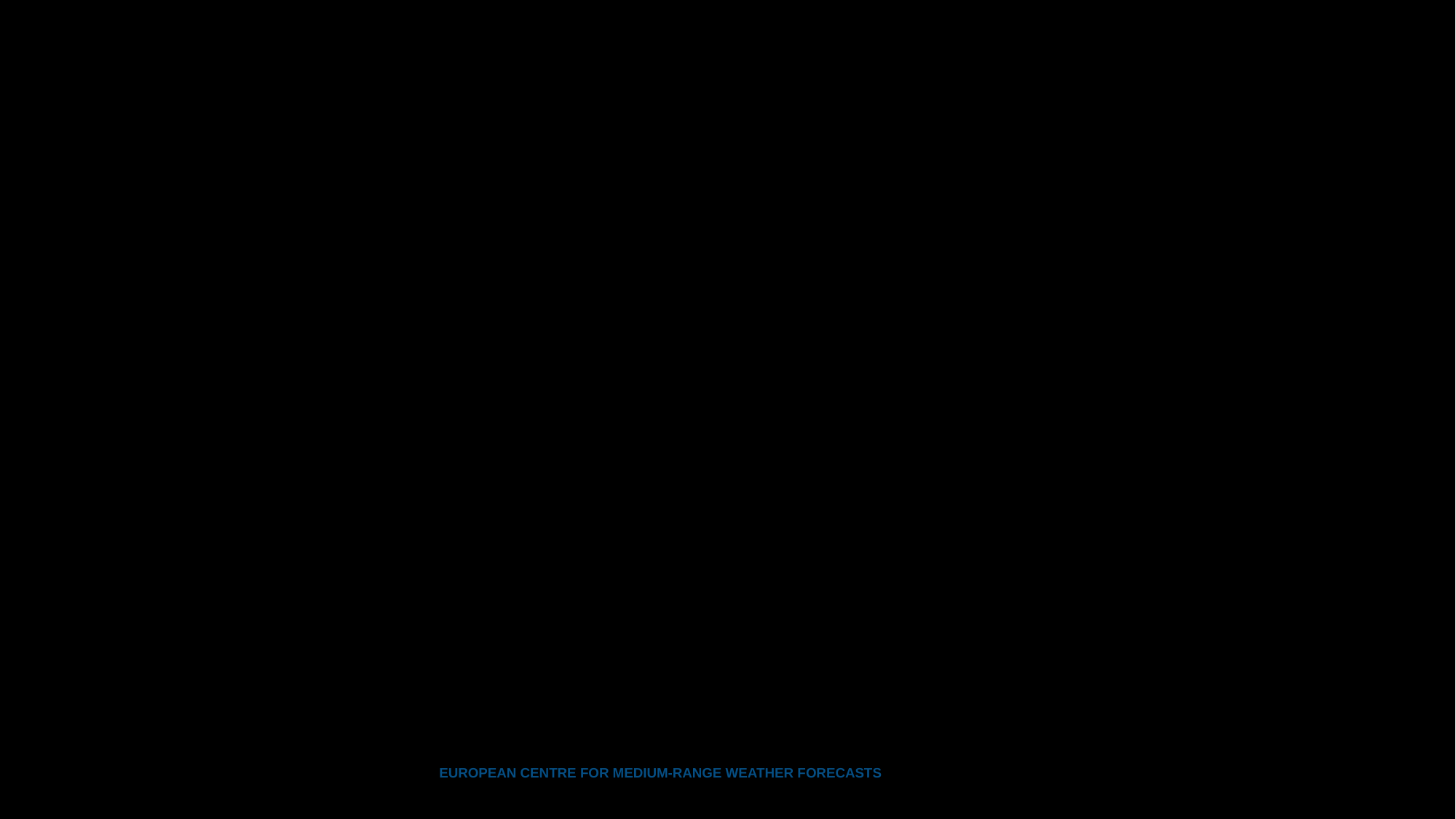

#

European Centre for Medium-Range Weather Forecasts
36